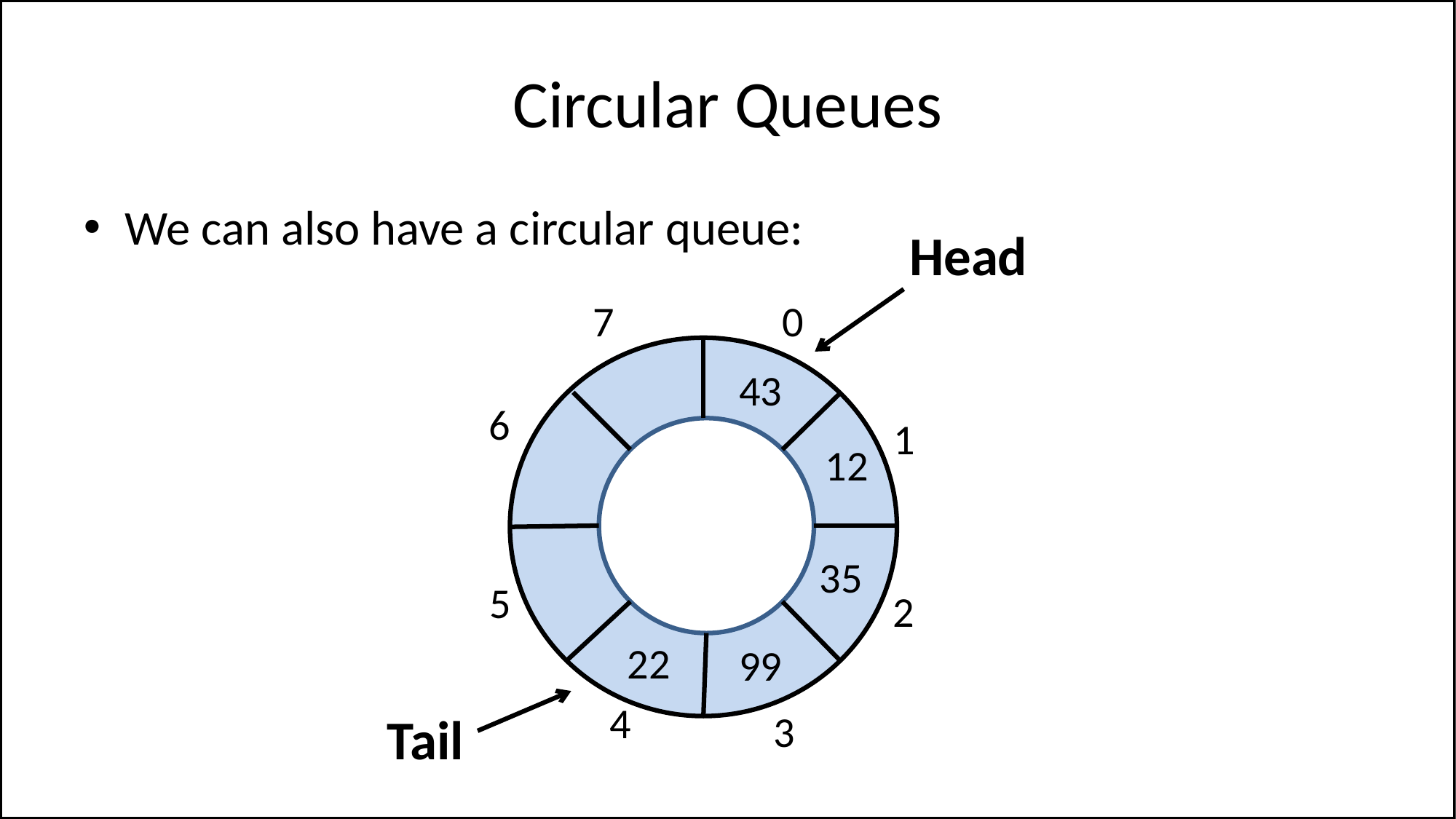

# Circular Queues
We can also have a circular queue:
Head
7
0

43
6
1

12
35
5
2
22
99
4
Tail
3